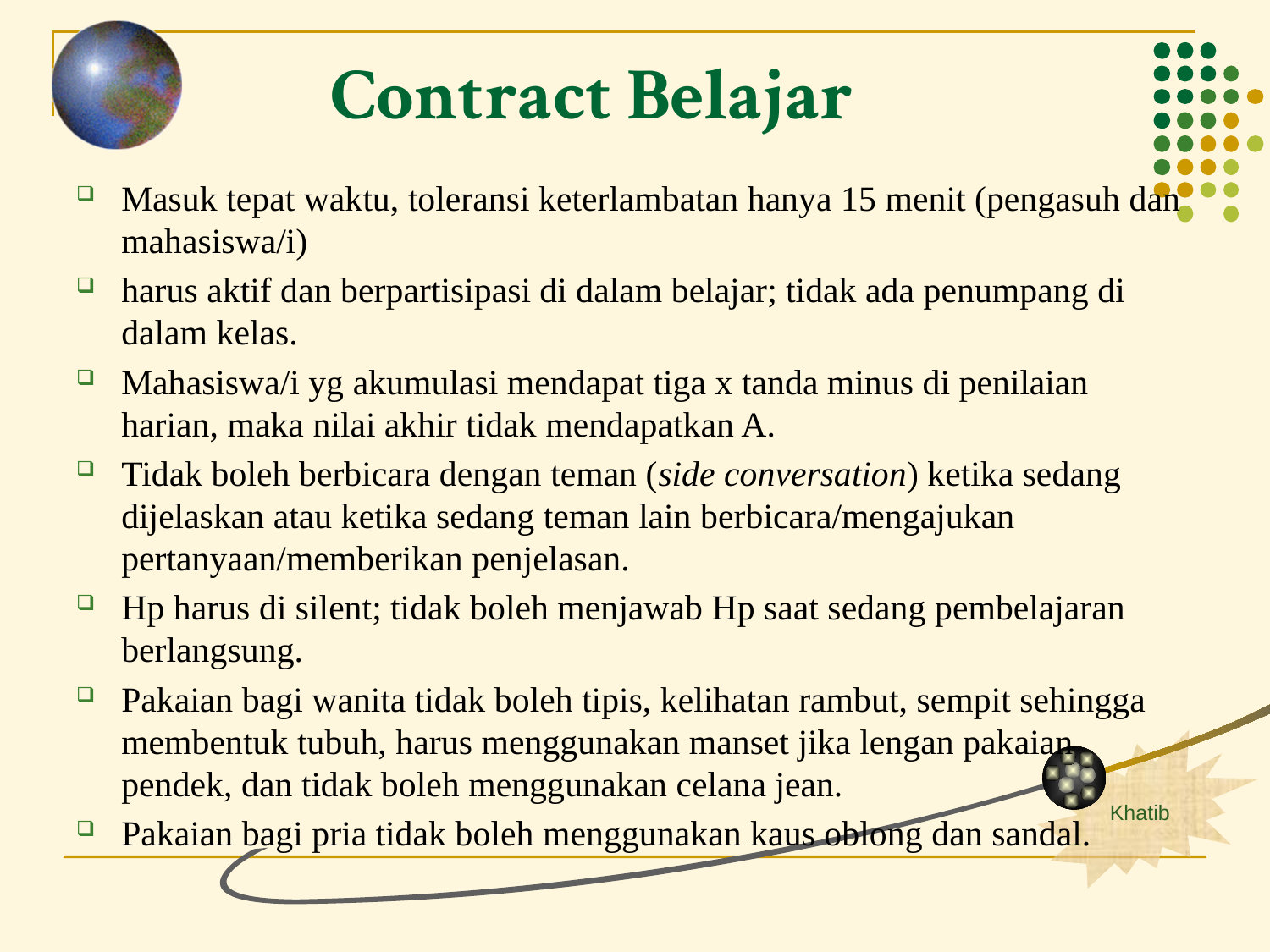

Contract Belajar
Masuk tepat waktu, toleransi keterlambatan hanya 15 menit (pengasuh dan mahasiswa/i)
harus aktif dan berpartisipasi di dalam belajar; tidak ada penumpang di dalam kelas.
Mahasiswa/i yg akumulasi mendapat tiga x tanda minus di penilaian harian, maka nilai akhir tidak mendapatkan A.
Tidak boleh berbicara dengan teman (side conversation) ketika sedang dijelaskan atau ketika sedang teman lain berbicara/mengajukan pertanyaan/memberikan penjelasan.
Hp harus di silent; tidak boleh menjawab Hp saat sedang pembelajaran berlangsung.
Pakaian bagi wanita tidak boleh tipis, kelihatan rambut, sempit sehingga membentuk tubuh, harus menggunakan manset jika lengan pakaian pendek, dan tidak boleh menggunakan celana jean.
Pakaian bagi pria tidak boleh menggunakan kaus oblong dan sandal.